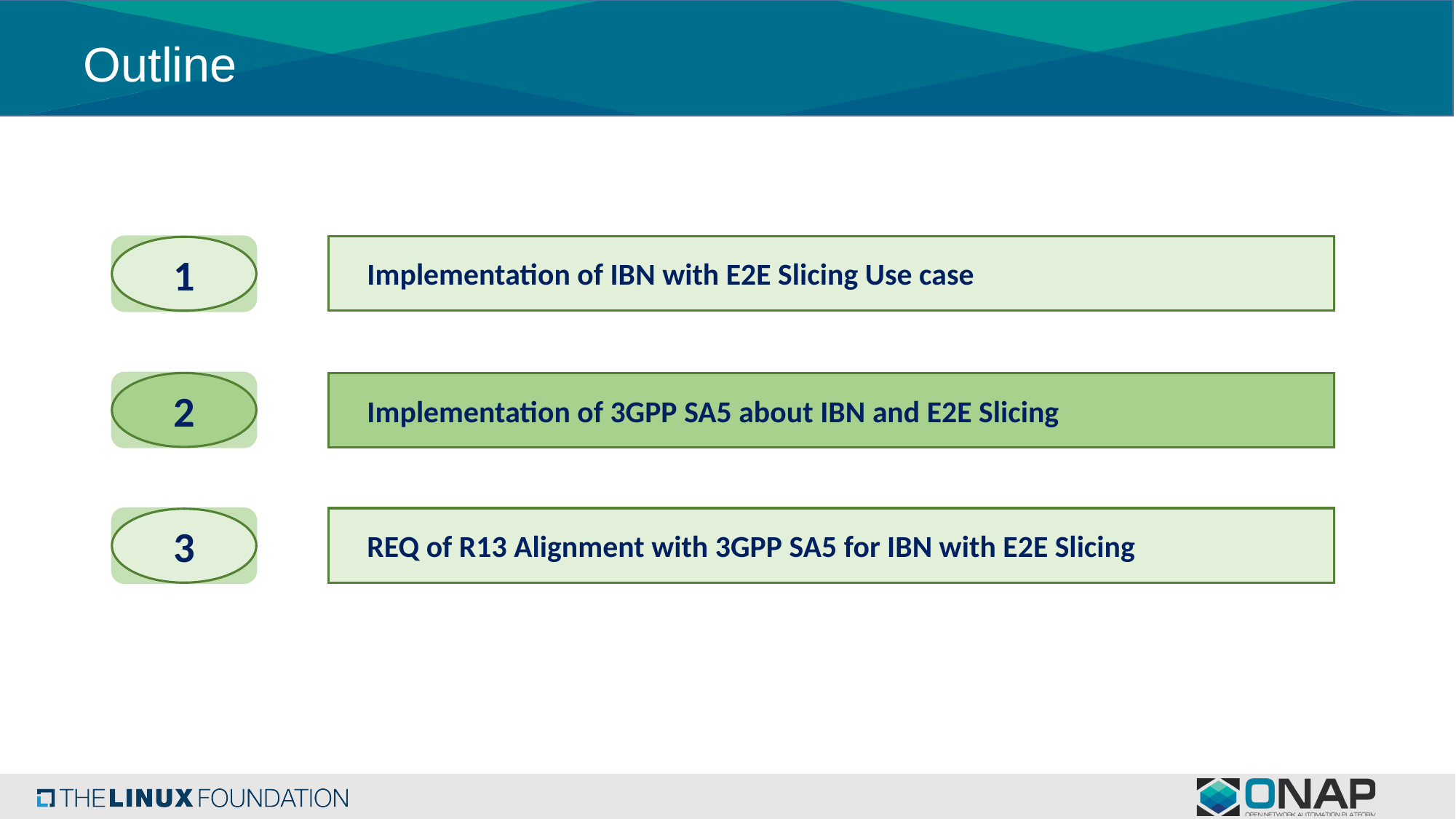

# Outline
    Implementation of IBN with E2E Slicing Use case

1

2
    Implementation of 3GPP SA5 about IBN and E2E Slicing

    REQ of R13 Alignment with 3GPP SA5 for IBN with E2E Slicing
3